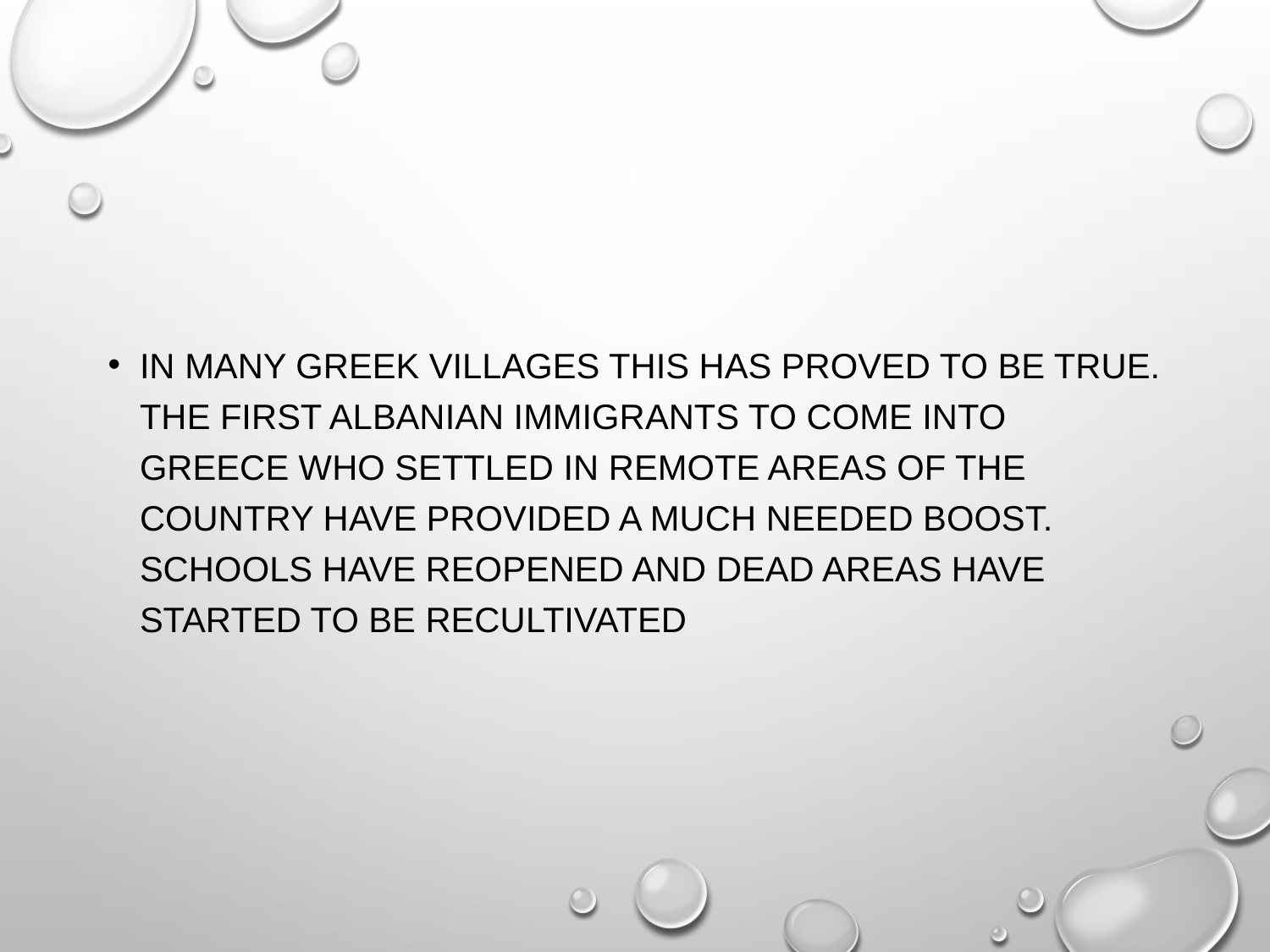

In many greek villages this has proved to be true. The first Albanian immigrants to come into Greece who settled in remote areas of the country have provided a much needed boost. Schools have reopened and dead areas have started to be recultivated